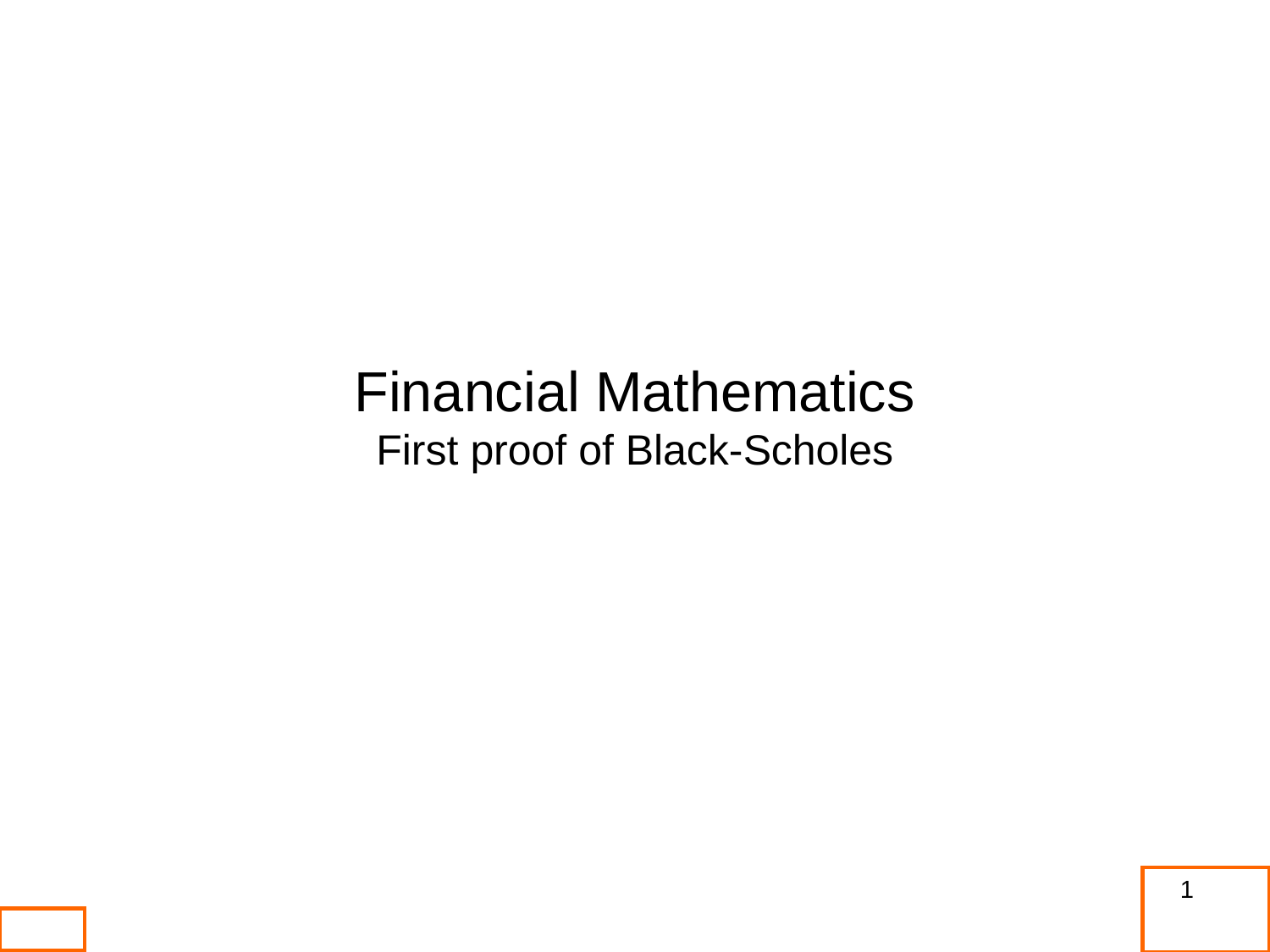

Financial Mathematics
First proof of Black-Scholes
1